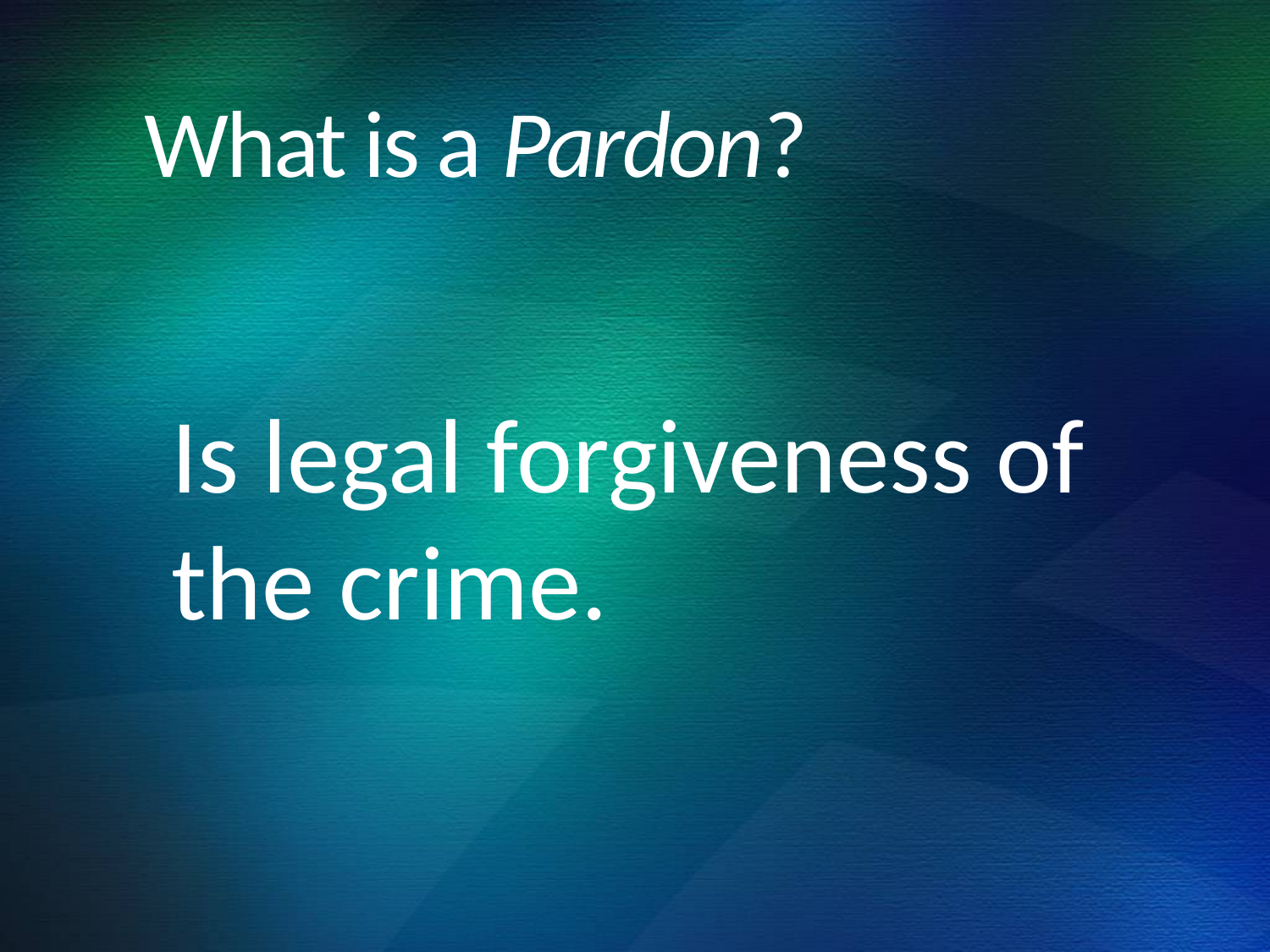

# What is a Pardon?
Is legal forgiveness of the crime.